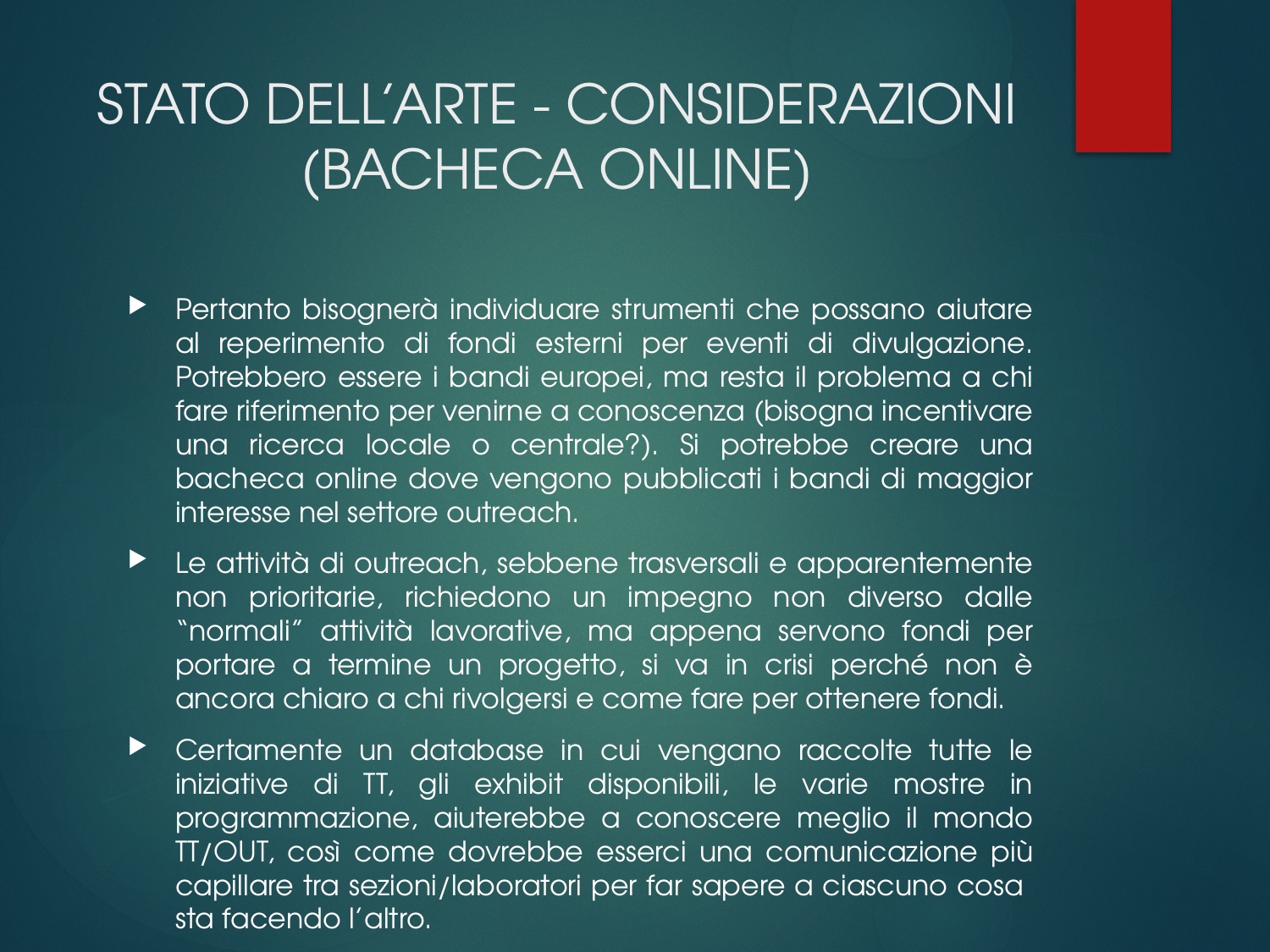

# STATO DELL’ARTE - CONSIDERAZIONI (BACHECA ONLINE)
Pertanto bisognerà individuare strumenti che possano aiutare al reperimento di fondi esterni per eventi di divulgazione. Potrebbero essere i bandi europei, ma resta il problema a chi fare riferimento per venirne a conoscenza (bisogna incentivare una ricerca locale o centrale?). Si potrebbe creare una bacheca online dove vengono pubblicati i bandi di maggior interesse nel settore outreach.
Le attività di outreach, sebbene trasversali e apparentemente non prioritarie, richiedono un impegno non diverso dalle “normali” attività lavorative, ma appena servono fondi per portare a termine un progetto, si va in crisi perché non è ancora chiaro a chi rivolgersi e come fare per ottenere fondi.
Certamente un database in cui vengano raccolte tutte le iniziative di TT, gli exhibit disponibili, le varie mostre in programmazione, aiuterebbe a conoscere meglio il mondo TT/OUT, così come dovrebbe esserci una comunicazione più capillare tra sezioni/laboratori per far sapere a ciascuno cosa  sta facendo l’altro.